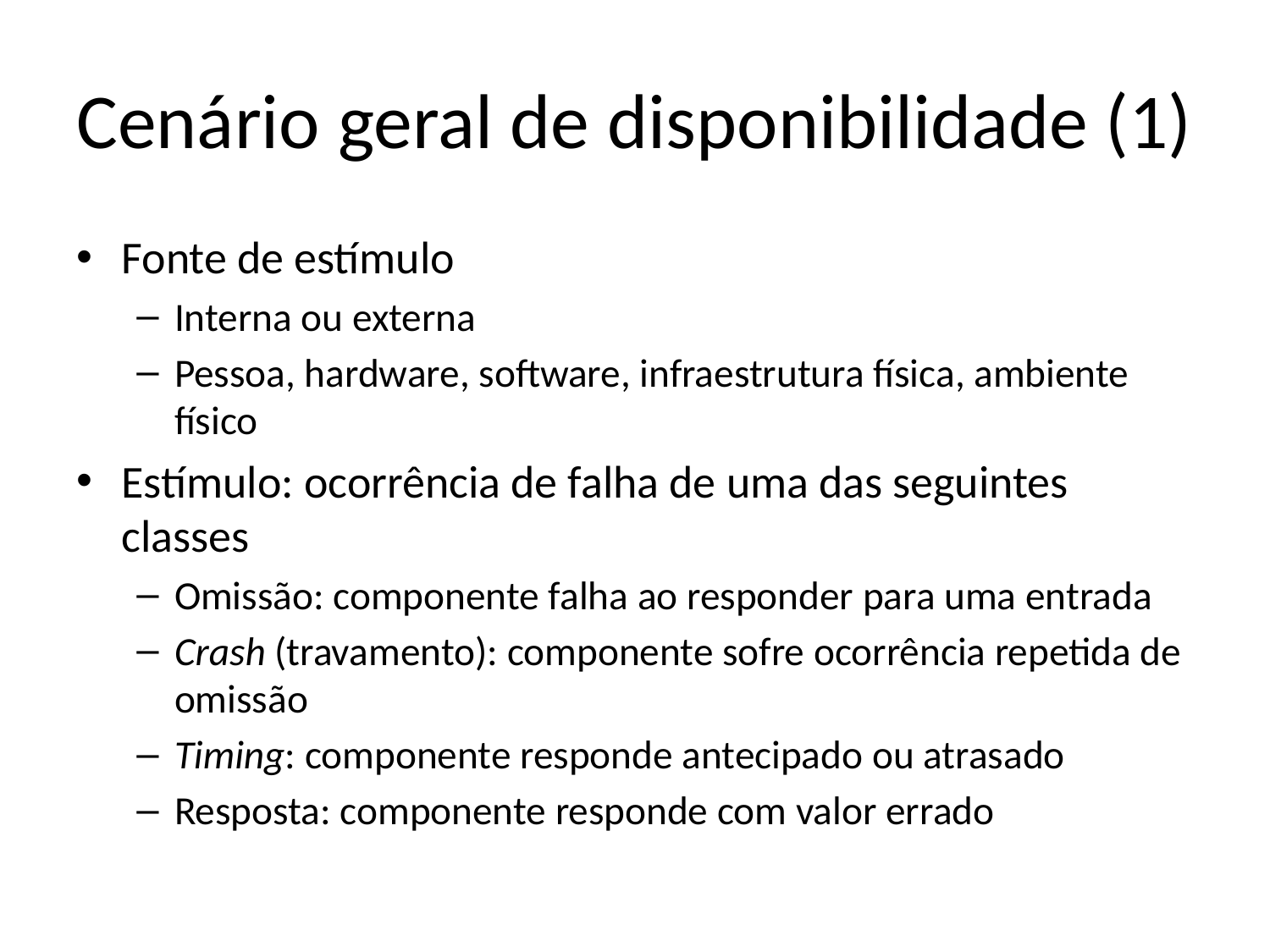

# Cenário geral de disponibilidade (1)
Fonte de estímulo
Interna ou externa
Pessoa, hardware, software, infraestrutura física, ambiente físico
Estímulo: ocorrência de falha de uma das seguintes classes
Omissão: componente falha ao responder para uma entrada
Crash (travamento): componente sofre ocorrência repetida de omissão
Timing: componente responde antecipado ou atrasado
Resposta: componente responde com valor errado